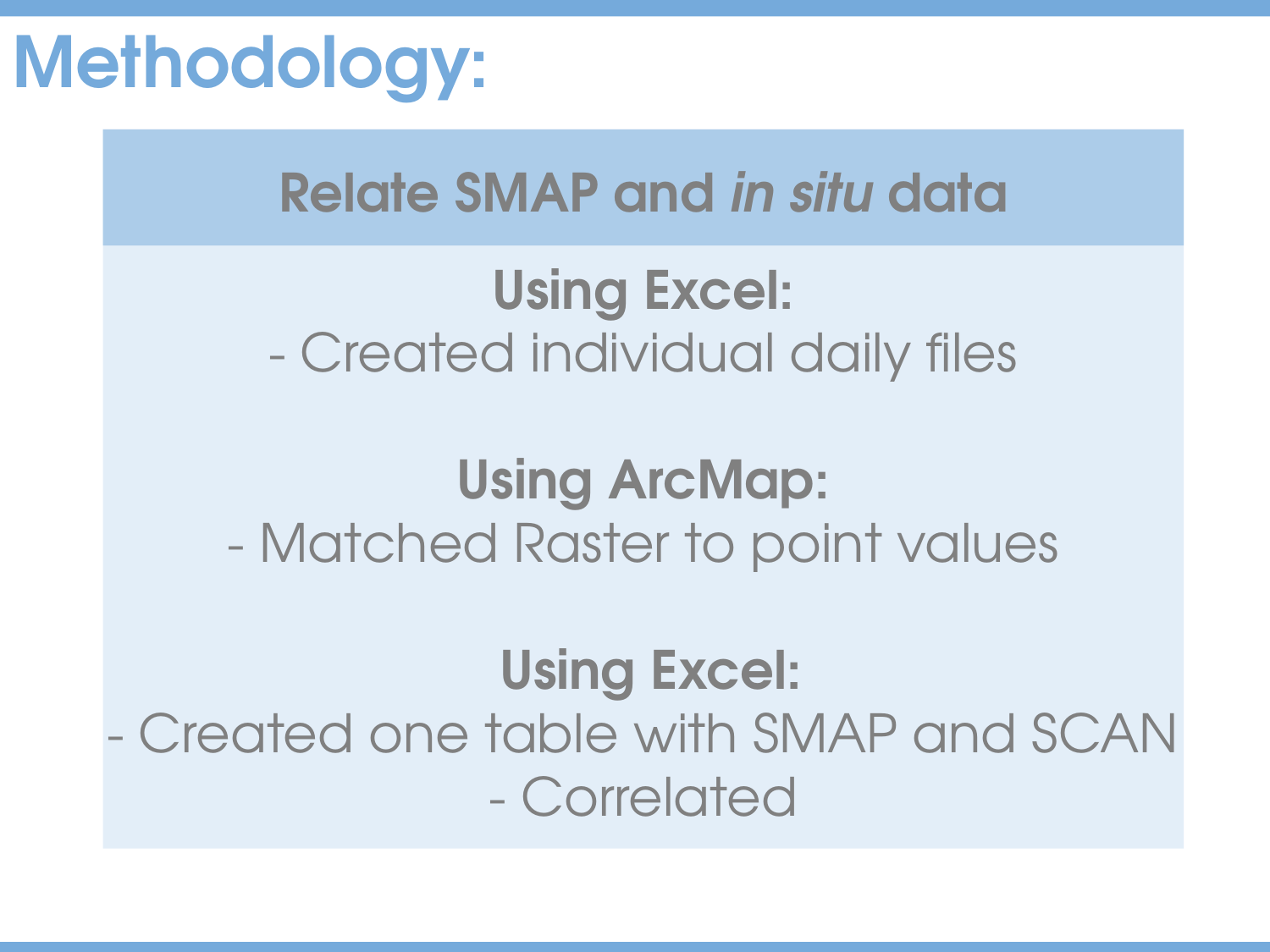

Methodology:

Relate SMAP and in situ data

Using Excel:
- Created individual daily files

Using ArcMap:
- Matched Raster to point values

 Using Excel:
- Created one table with SMAP and SCAN
- Correlated